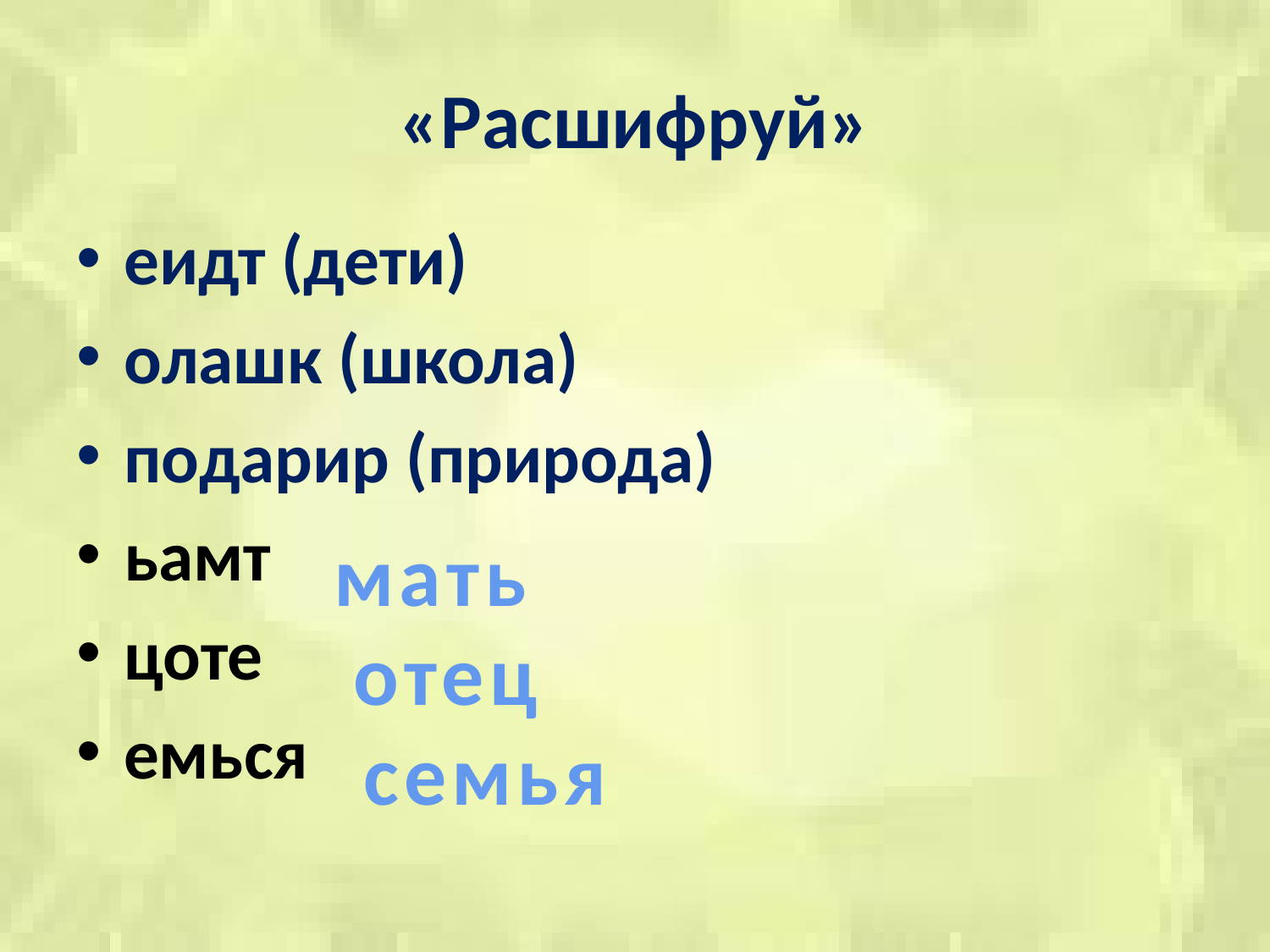

# «Расшифруй»
еидт (дети)
олашк (школа)
подарир (природа)
ьамт
цоте
емься

мать
отец
семья